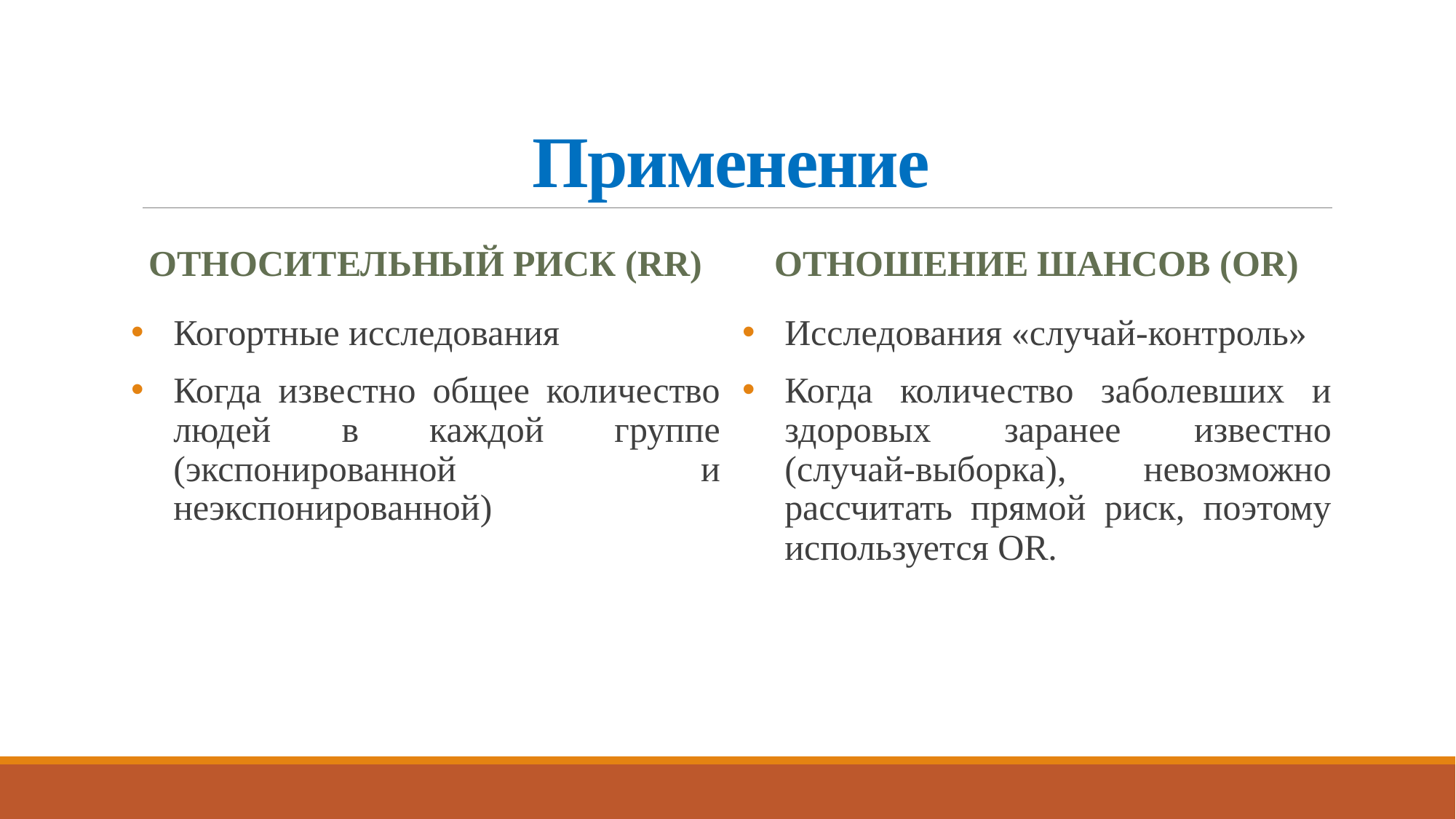

# Применение
Относительный риск (RR)
Отношение шансов (OR)
Когортные исследования
Когда известно общее количество людей в каждой группе (экспонированной и неэкспонированной)
Исследования «случай-контроль»
Когда количество заболевших и здоровых заранее известно (случай-выборка), невозможно рассчитать прямой риск, поэтому используется OR.